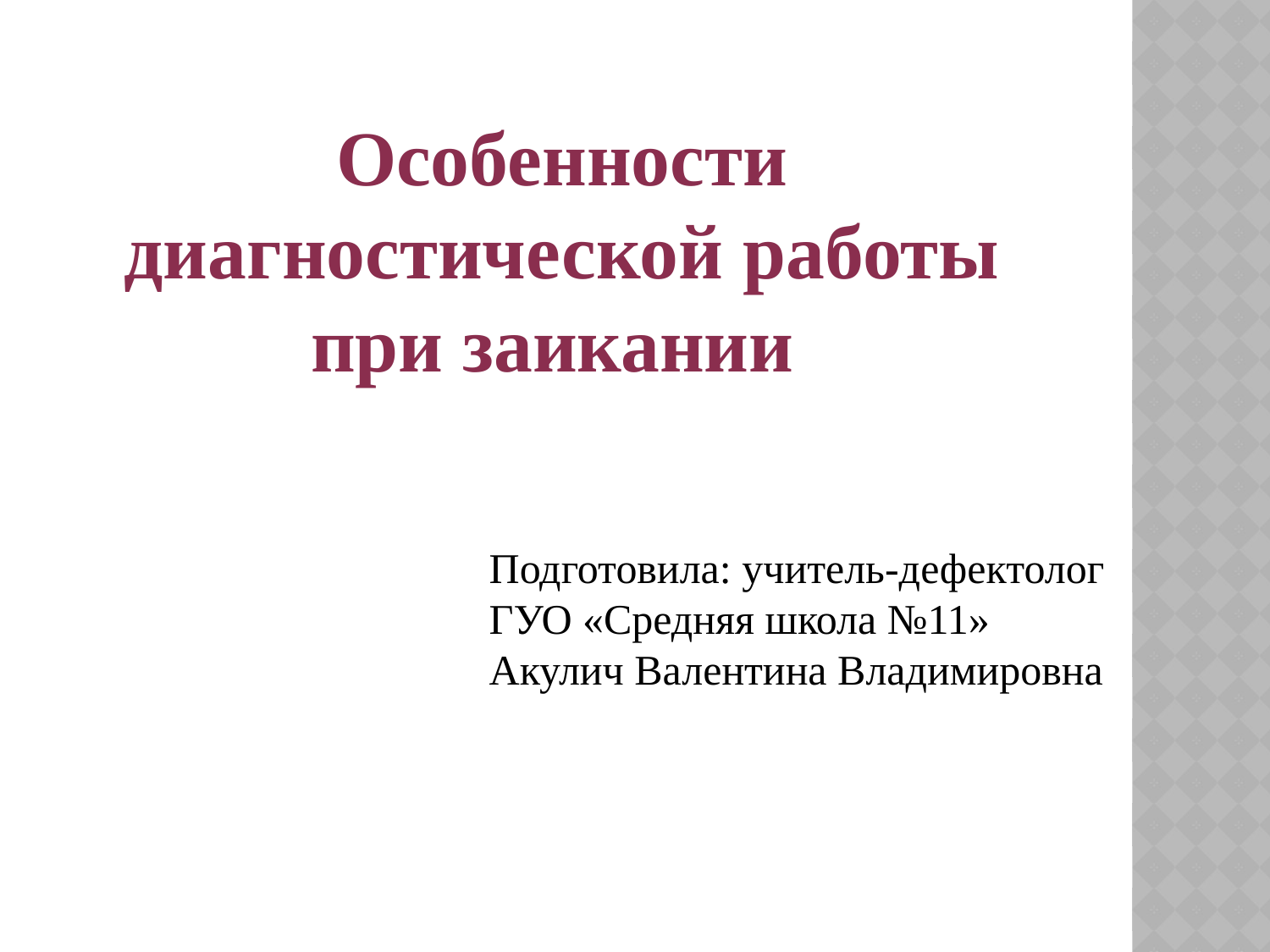

Особенности диагностической работы при заикании
Подготовила: учитель-дефектолог
ГУО «Средняя школа №11»
Акулич Валентина Владимировна